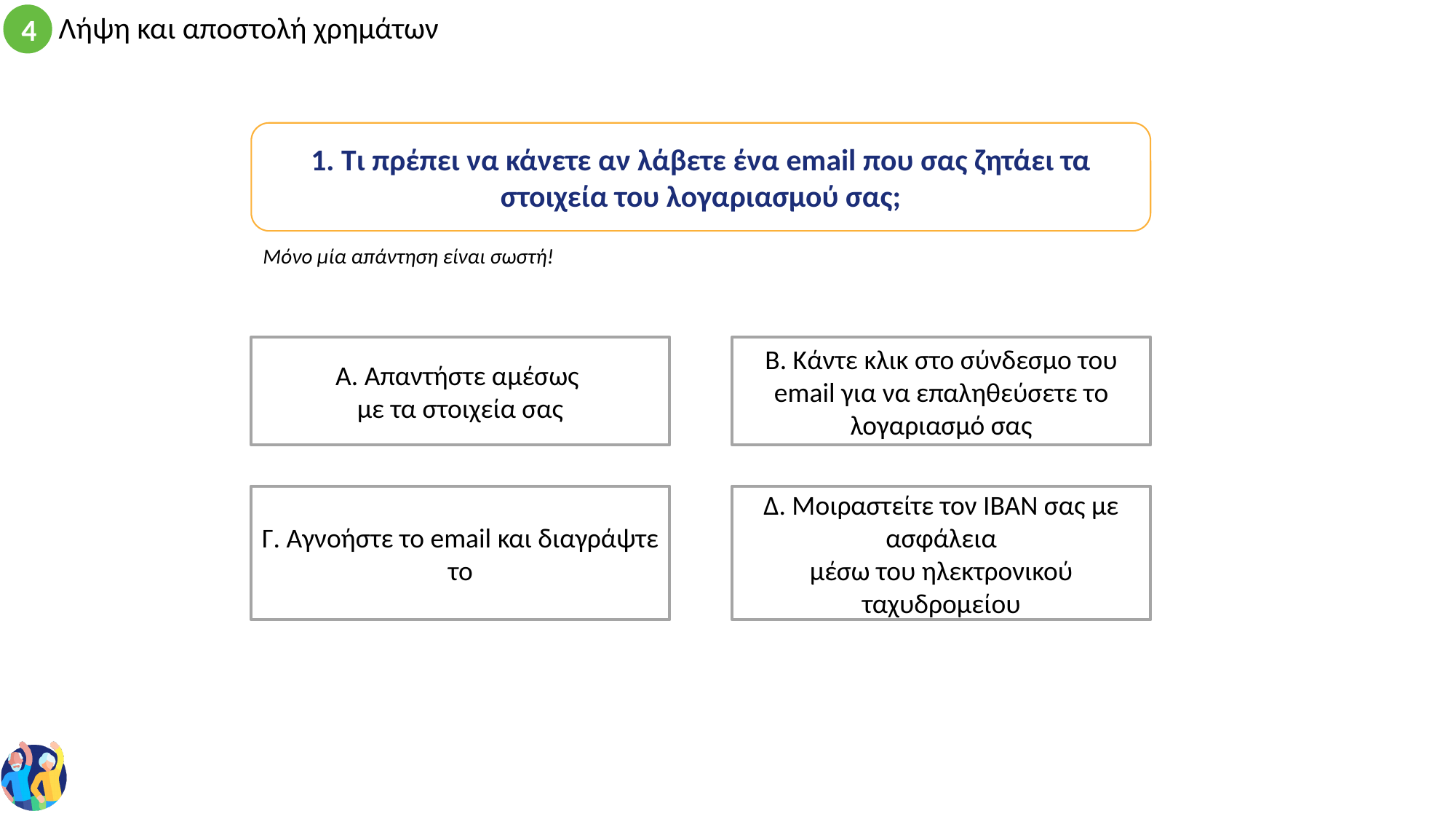

1. Τι πρέπει να κάνετε αν λάβετε ένα email που σας ζητάει τα στοιχεία του λογαριασμού σας;
Μόνο μία απάντηση είναι σωστή!
B. Κάντε κλικ στο σύνδεσμο του email για να επαληθεύσετε το λογαριασμό σας
A. Απαντήστε αμέσως
με τα στοιχεία σας
Δ. Μοιραστείτε τον IBAN σας με ασφάλεια
μέσω του ηλεκτρονικού ταχυδρομείου
Γ. Αγνοήστε το email και διαγράψτε το